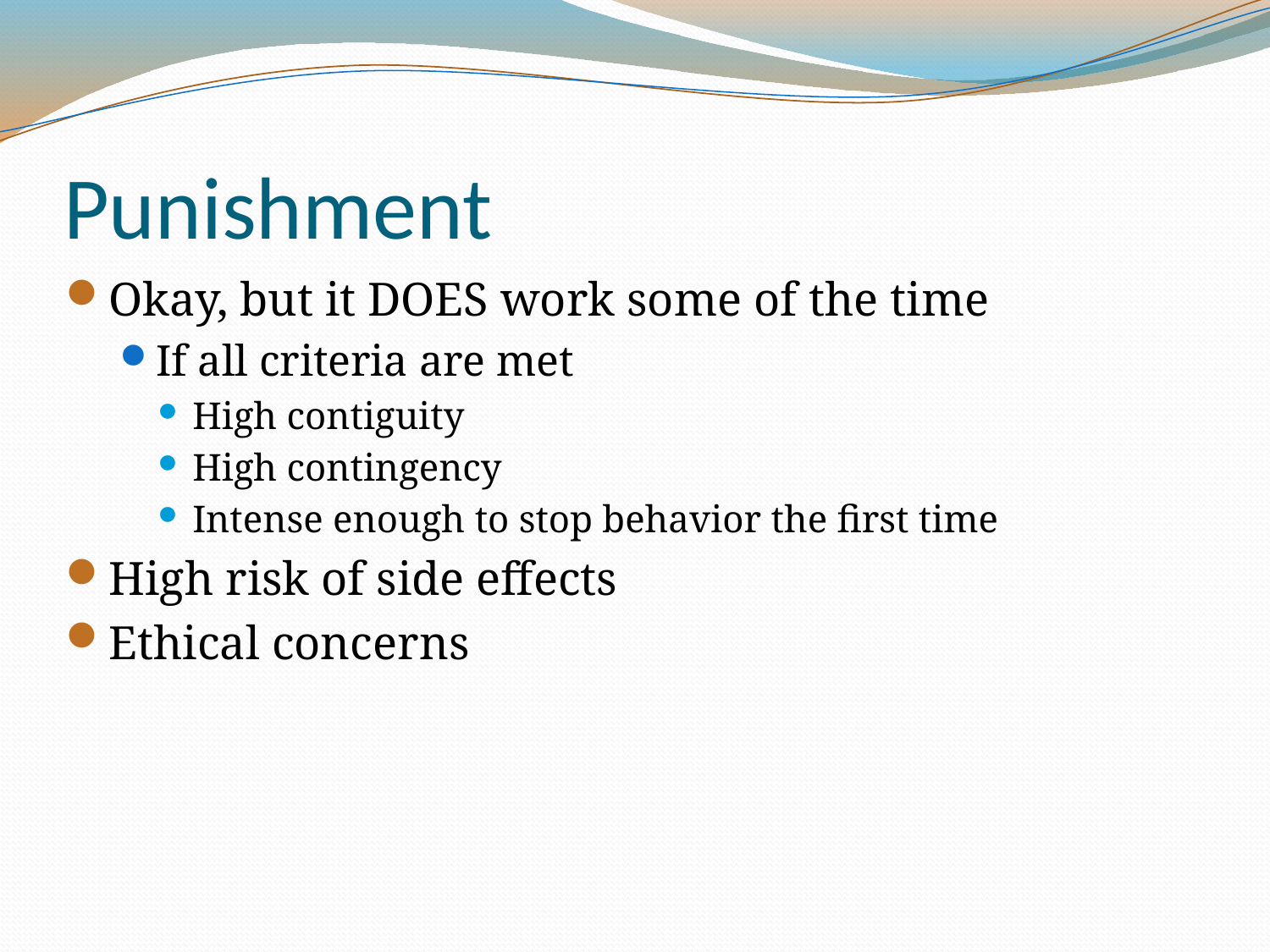

# Punishment
Okay, but it DOES work some of the time
If all criteria are met
High contiguity
High contingency
Intense enough to stop behavior the first time
High risk of side effects
Ethical concerns